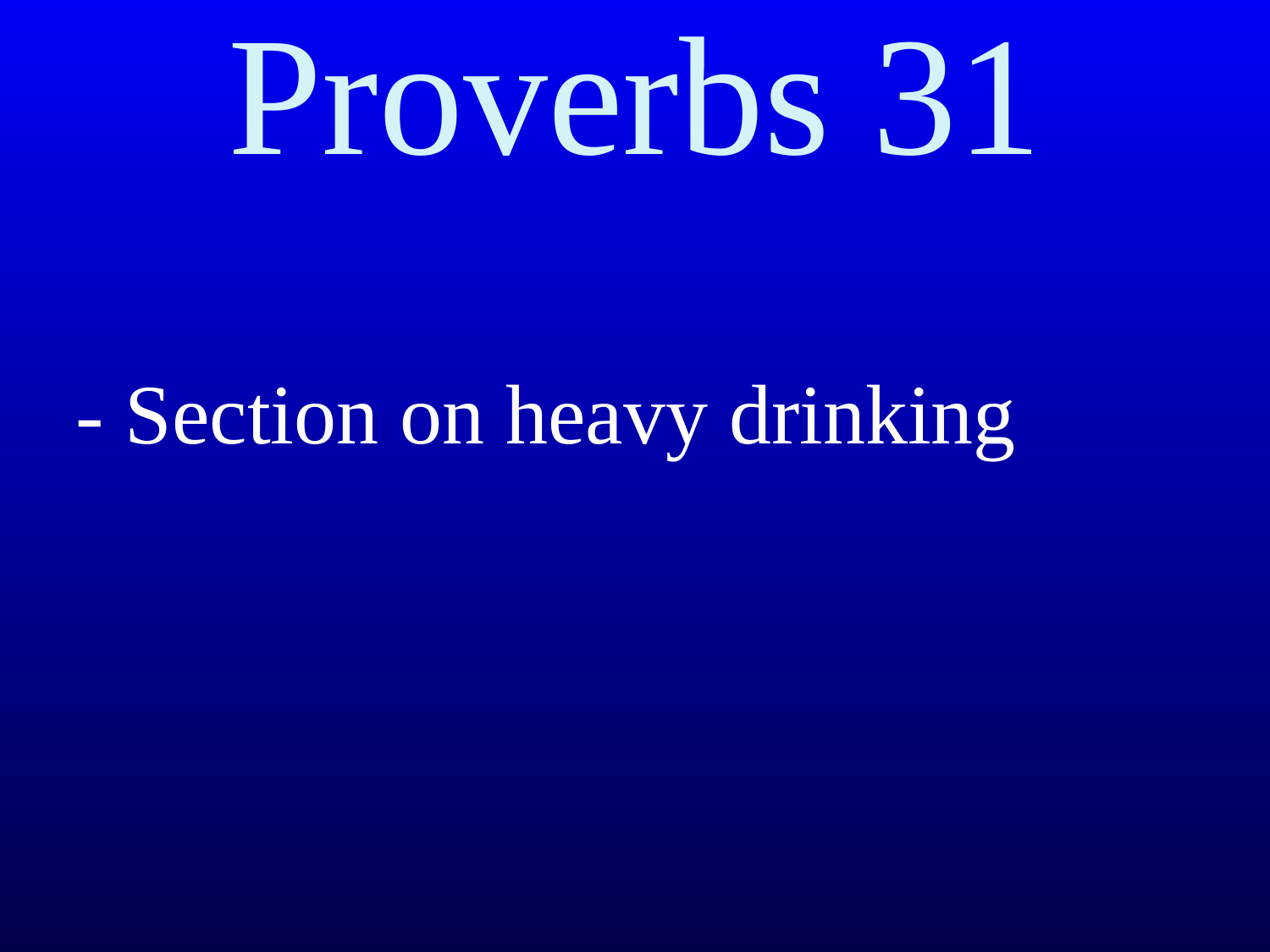

Proverbs 31
- Section on heavy drinking